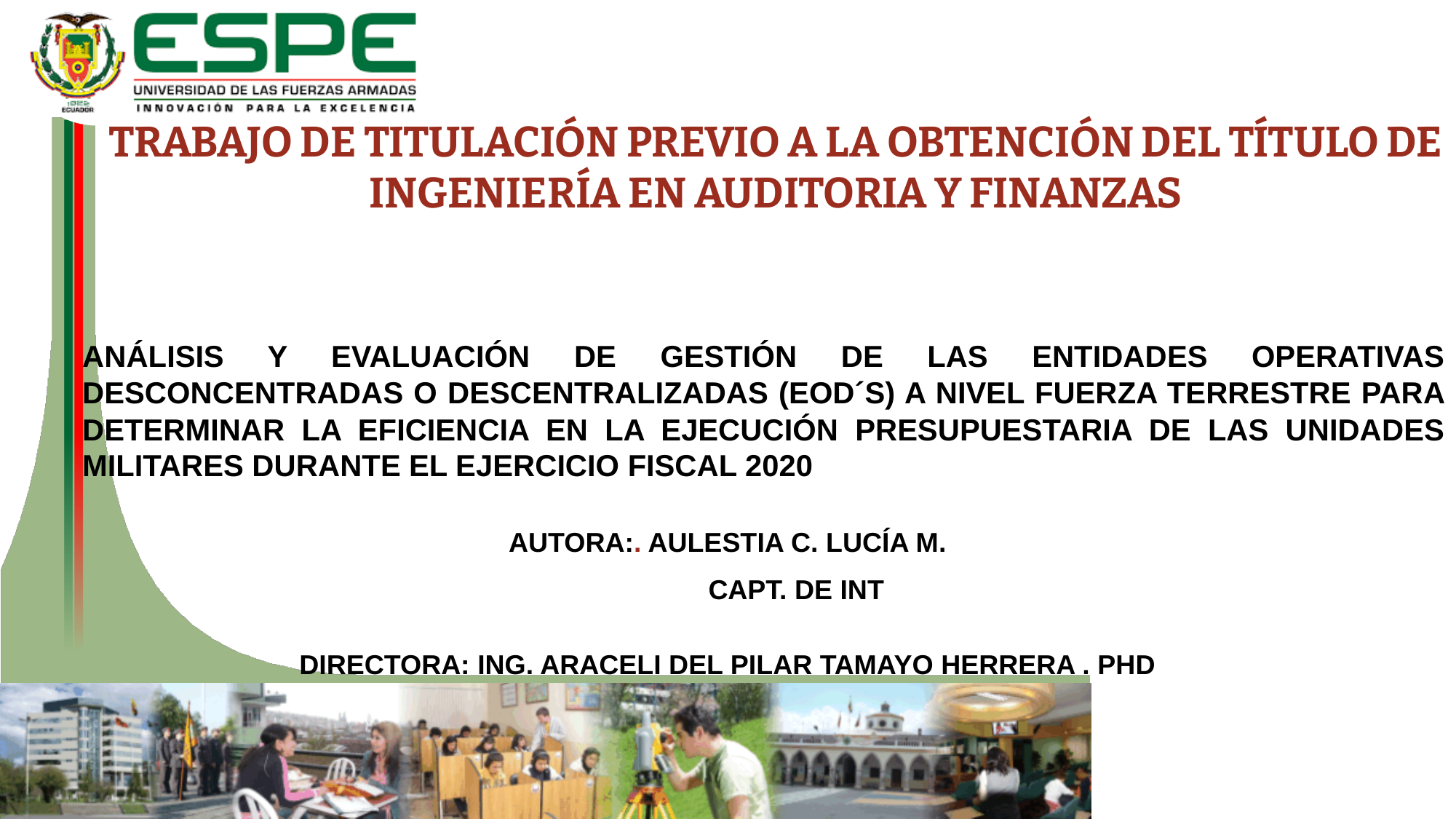

TRABAJO DE TITULACIÓN PREVIO A LA OBTENCIÓN DEL TÍTULO DE INGENIERÍA EN AUDITORIA Y FINANZAS
ANÁLISIS Y EVALUACIÓN DE GESTIÓN DE LAS ENTIDADES OPERATIVAS DESCONCENTRADAS O DESCENTRALIZADAS (EOD´S) A NIVEL FUERZA TERRESTRE PARA DETERMINAR LA EFICIENCIA EN LA EJECUCIÓN PRESUPUESTARIA DE LAS UNIDADES MILITARES DURANTE EL EJERCICIO FISCAL 2020
AutorA:. AULESTIA C. LUCÍA M.
                  CAPT. DE INT

Directora: ING. ARACELI DEL PILAR TAMAYO HERRERA . PHD